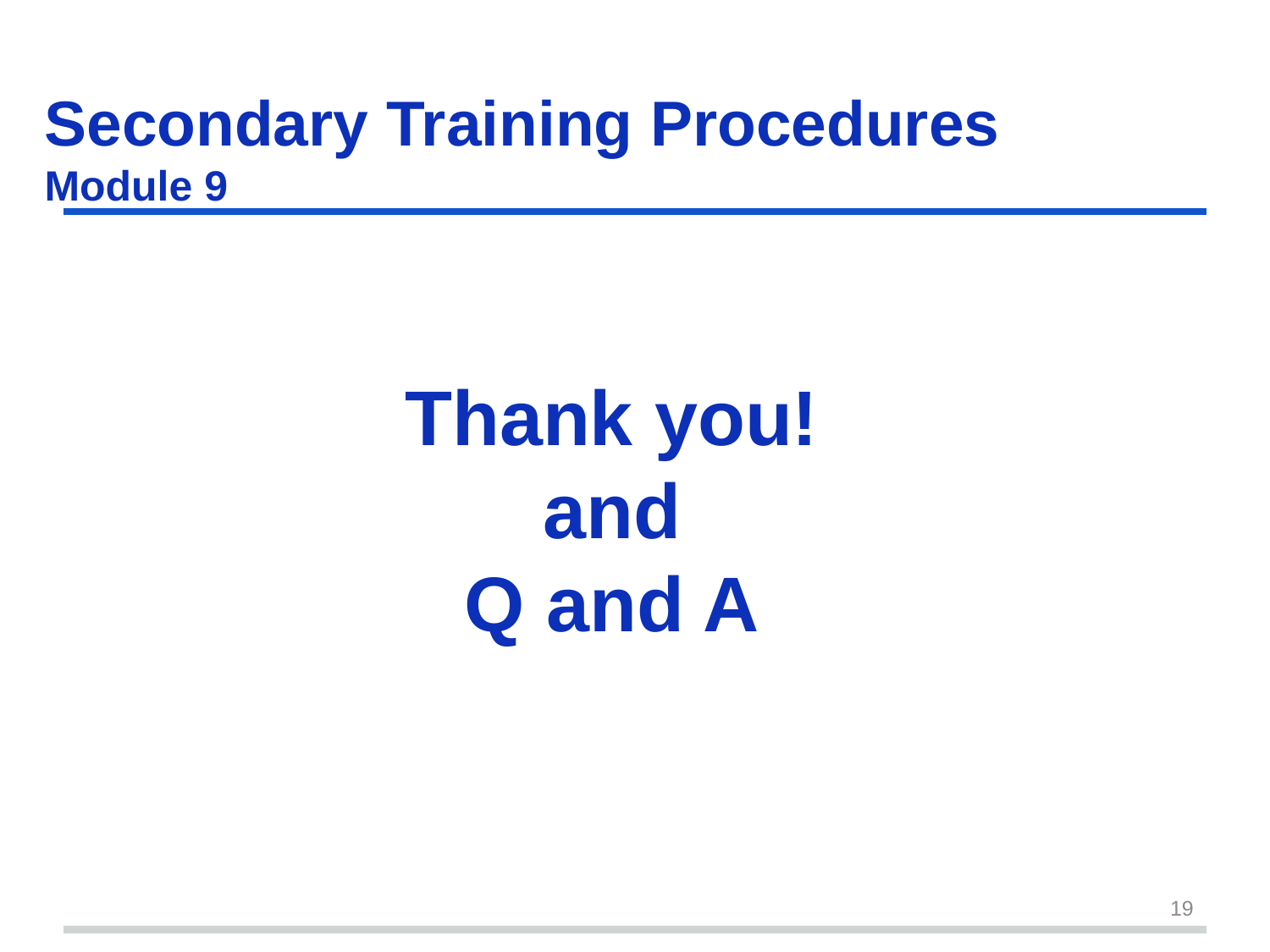

# Secondary Training Procedures Module 9 slide 36

Thank you!
and
Q and A
19